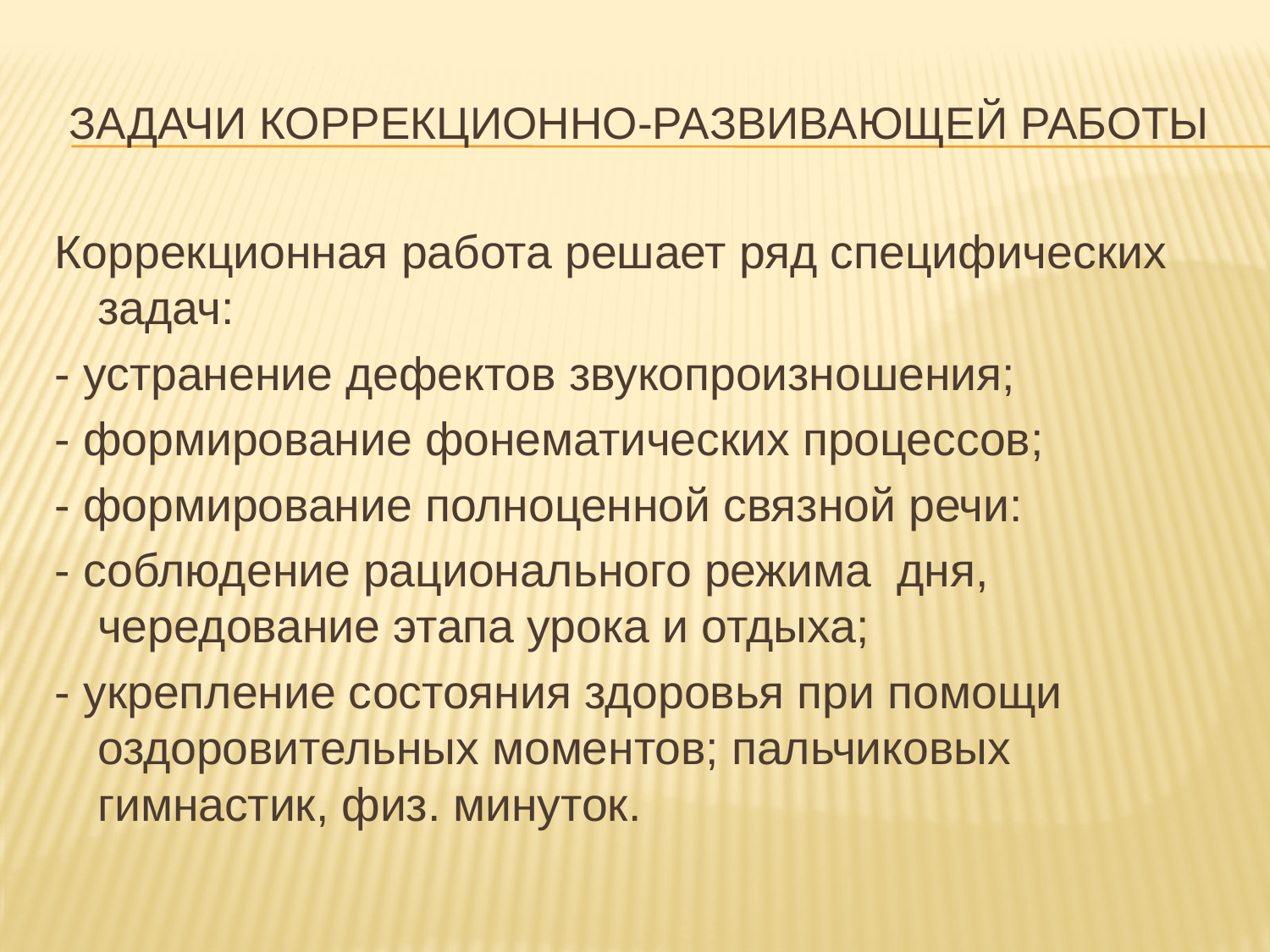

# Задачи коррекционно-развивающей работы
Коррекционная работа решает ряд специфических задач:
- устранение дефектов звукопроизношения;
- формирование фонематических процессов;
- формирование полноценной связной речи:
- соблюдение рационального режима  дня, чередование этапа урока и отдыха;
- укрепление состояния здоровья при помощи оздоровительных моментов; пальчиковых гимнастик, физ. минуток.